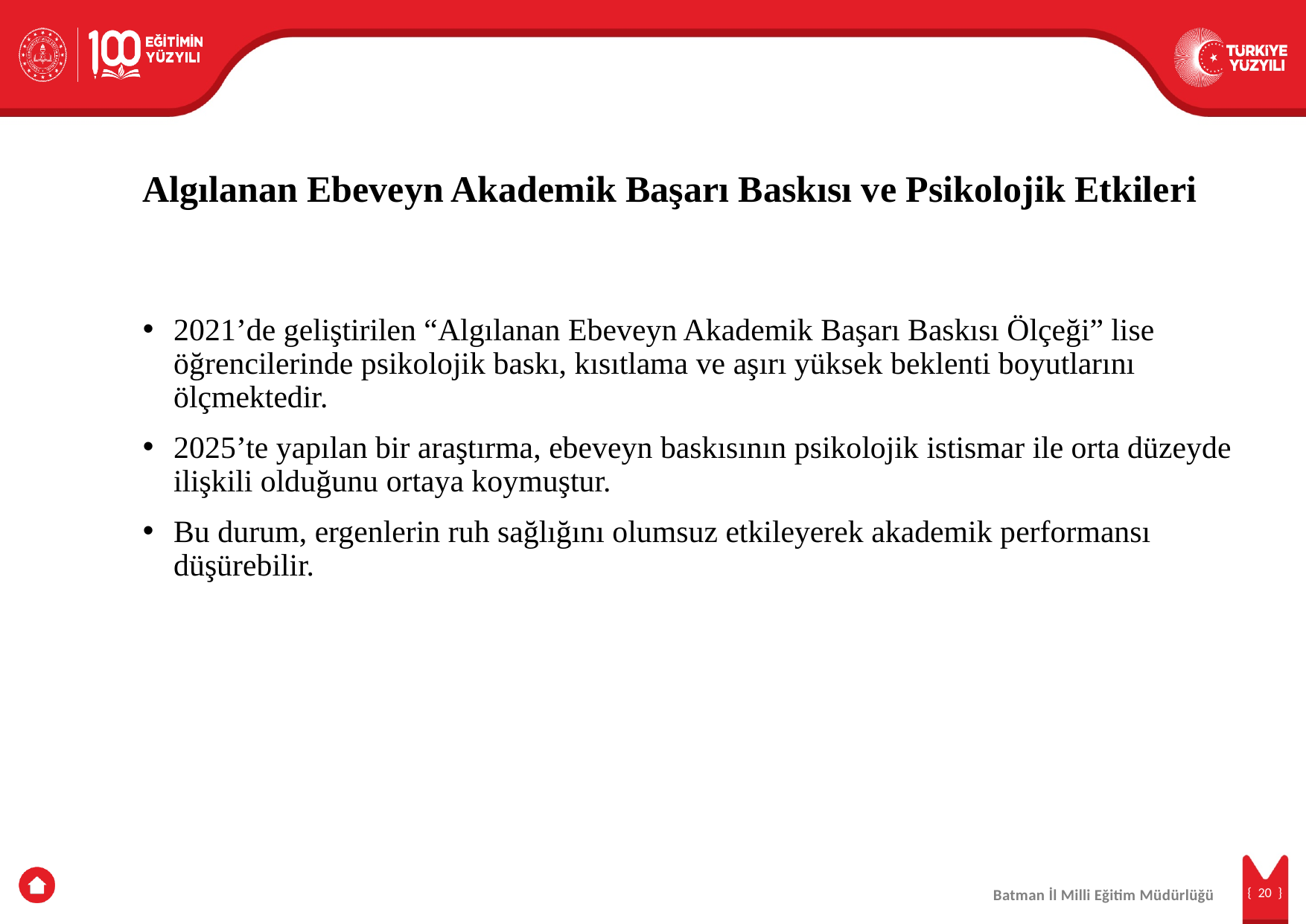

Algılanan Ebeveyn Akademik Başarı Baskısı ve Psikolojik Etkileri

2021’de geliştirilen “Algılanan Ebeveyn Akademik Başarı Baskısı Ölçeği” lise öğrencilerinde psikolojik baskı, kısıtlama ve aşırı yüksek beklenti boyutlarını ölçmektedir.
2025’te yapılan bir araştırma, ebeveyn baskısının psikolojik istismar ile orta düzeyde ilişkili olduğunu ortaya koymuştur.
Bu durum, ergenlerin ruh sağlığını olumsuz etkileyerek akademik performansı düşürebilir.